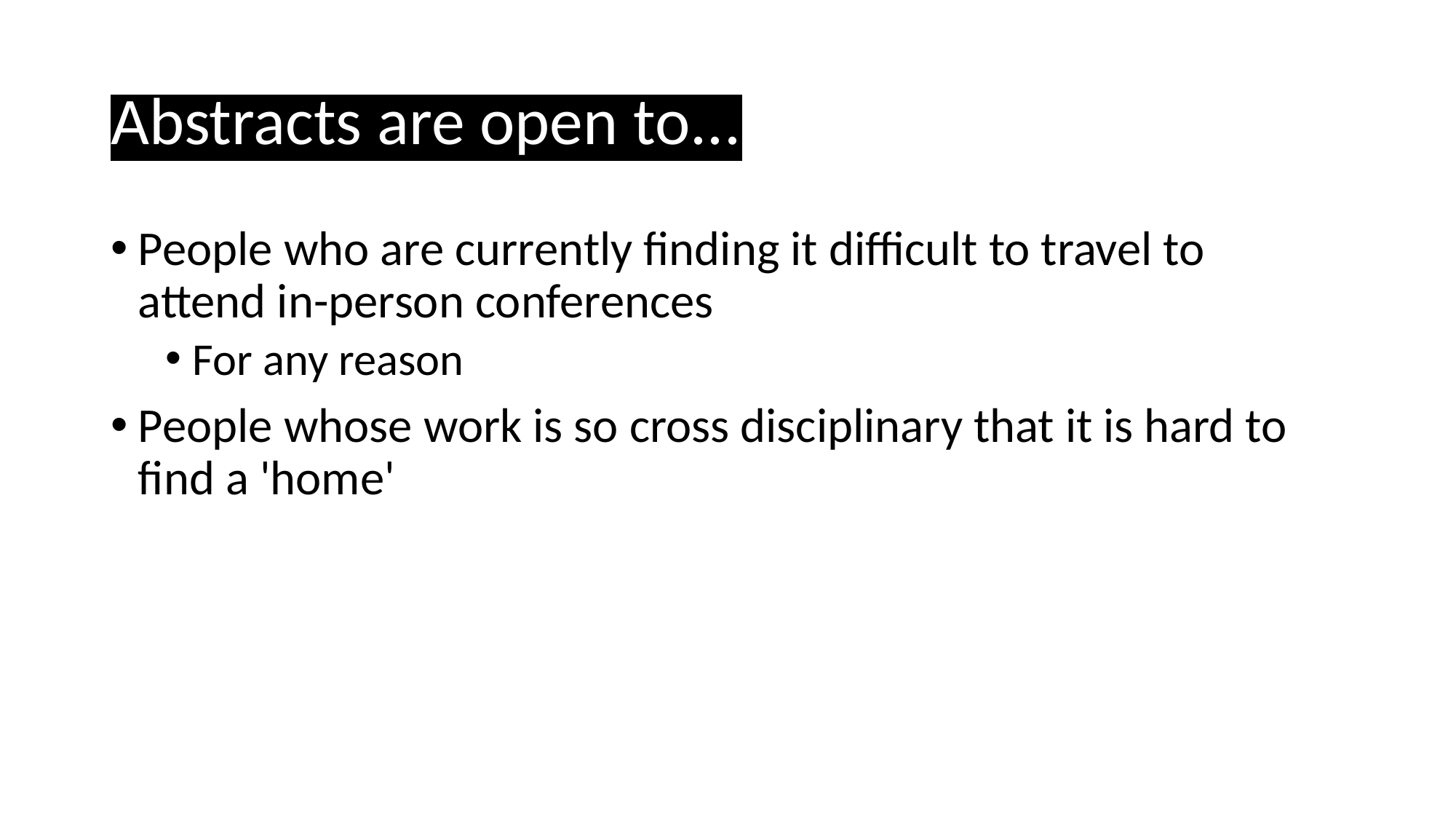

# Abstracts are open to...
People who are currently finding it difficult to travel to attend in-person conferences
For any reason
People whose work is so cross disciplinary that it is hard to find a 'home'